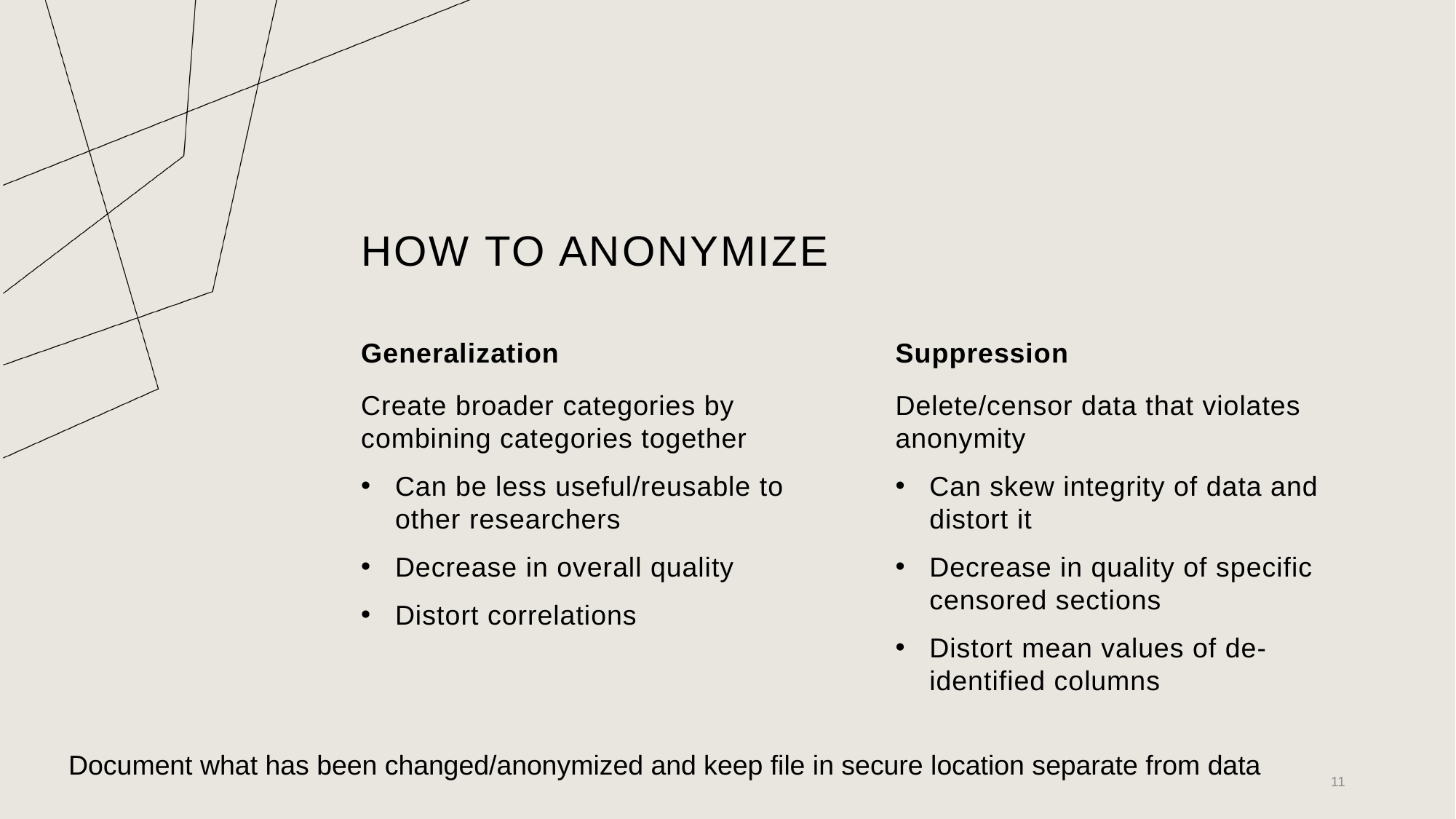

# How to anonymize
Generalization
Suppression
Delete/censor data that violates anonymity
Can skew integrity of data and distort it
Decrease in quality of specific censored sections
Distort mean values of de-identified columns

Create broader categories by combining categories together
Can be less useful/reusable to other researchers
Decrease in overall quality
Distort correlations

Document what has been changed/anonymized and keep file in secure location separate from data
11